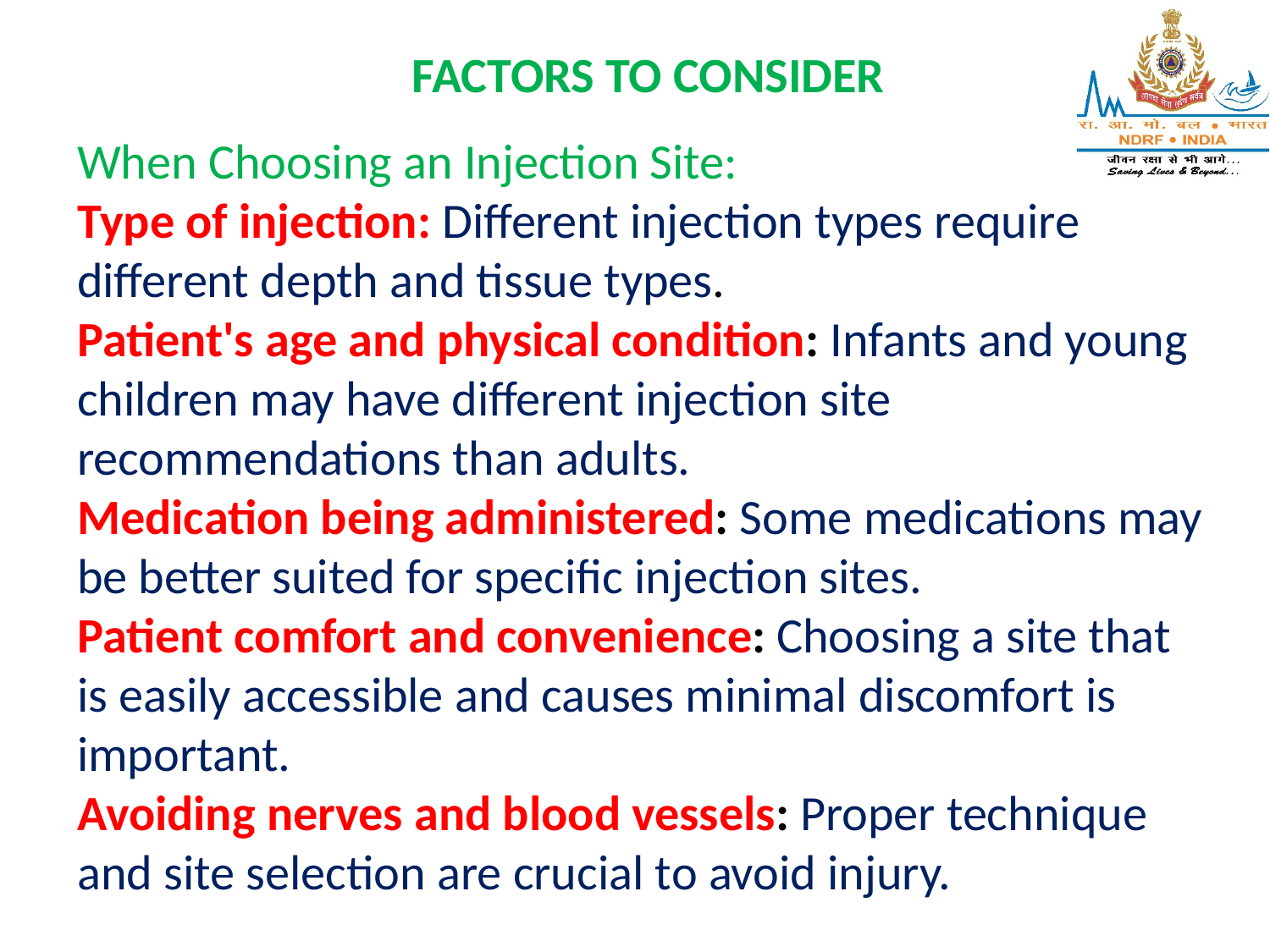

FACTORS TO CONSIDER
When Choosing an Injection Site:
Type of injection: Different injection types require different depth and tissue types.
Patient's age and physical condition: Infants and young children may have different injection site recommendations than adults.
Medication being administered: Some medications may be better suited for specific injection sites.
Patient comfort and convenience: Choosing a site that is easily accessible and causes minimal discomfort is important.
Avoiding nerves and blood vessels: Proper technique and site selection are crucial to avoid injury.